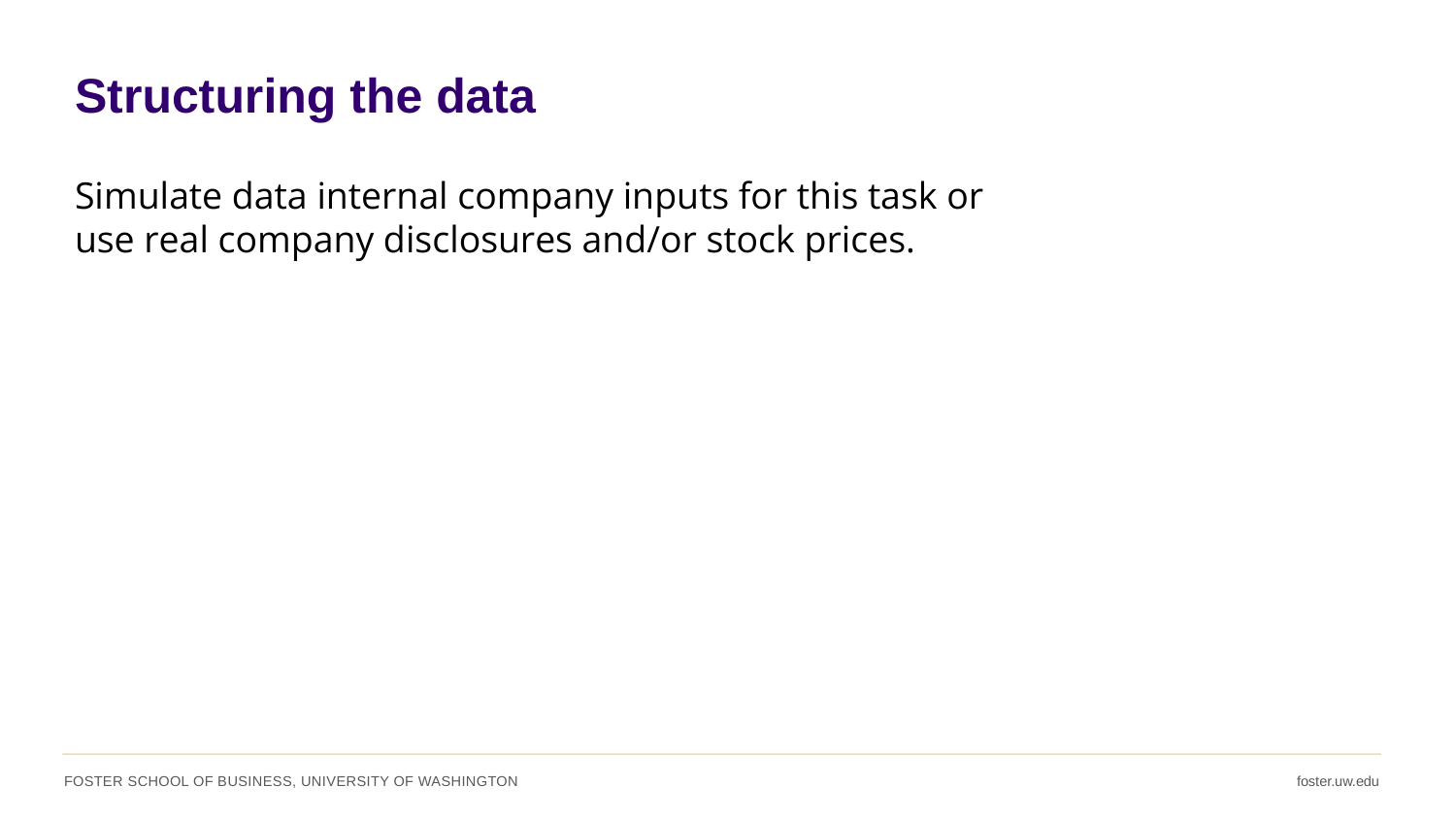

# Structuring the data
Simulate data internal company inputs for this task or use real company disclosures and/or stock prices.